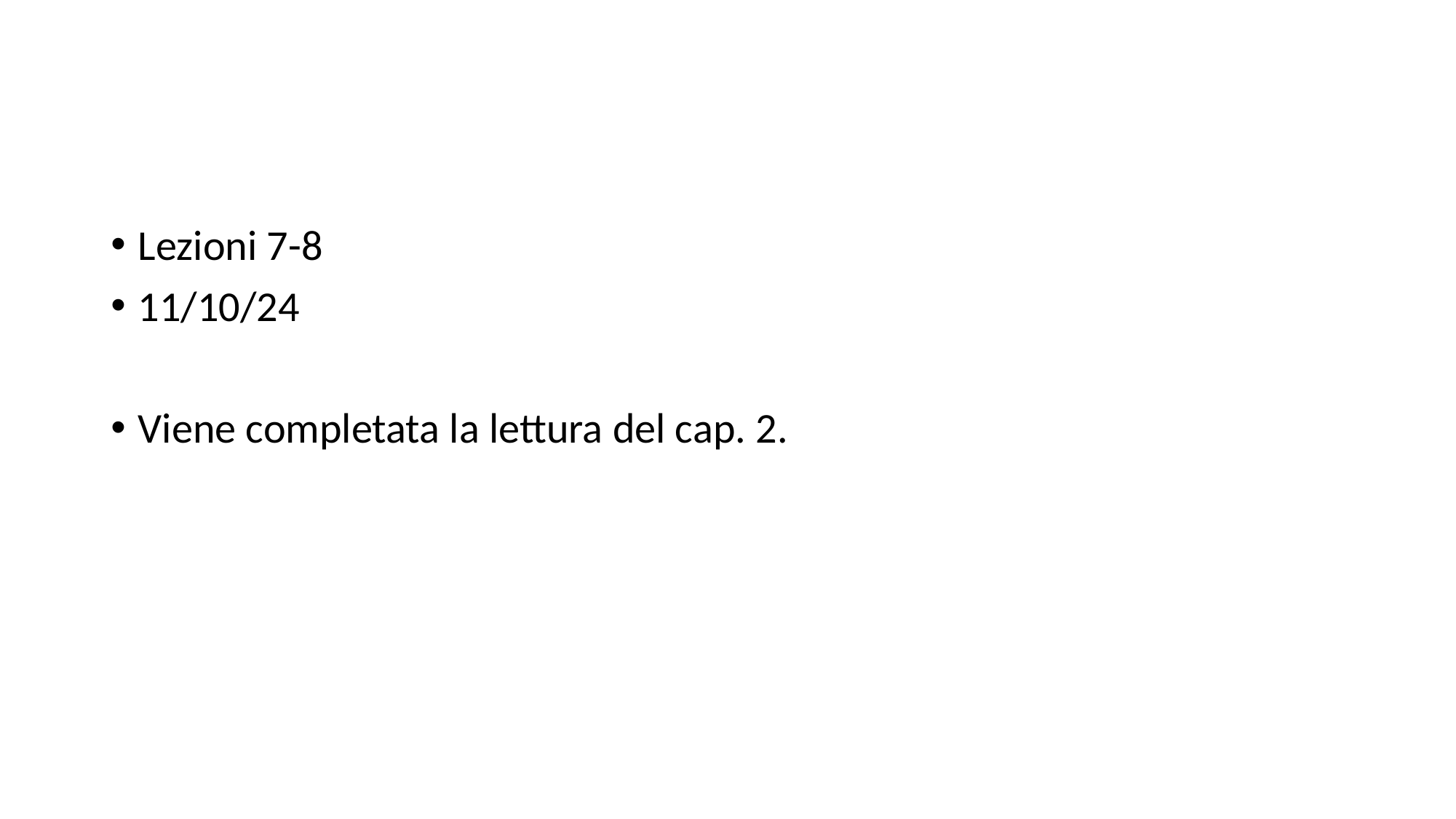

#
Lezioni 7-8
11/10/24

Viene completata la lettura del cap. 2.